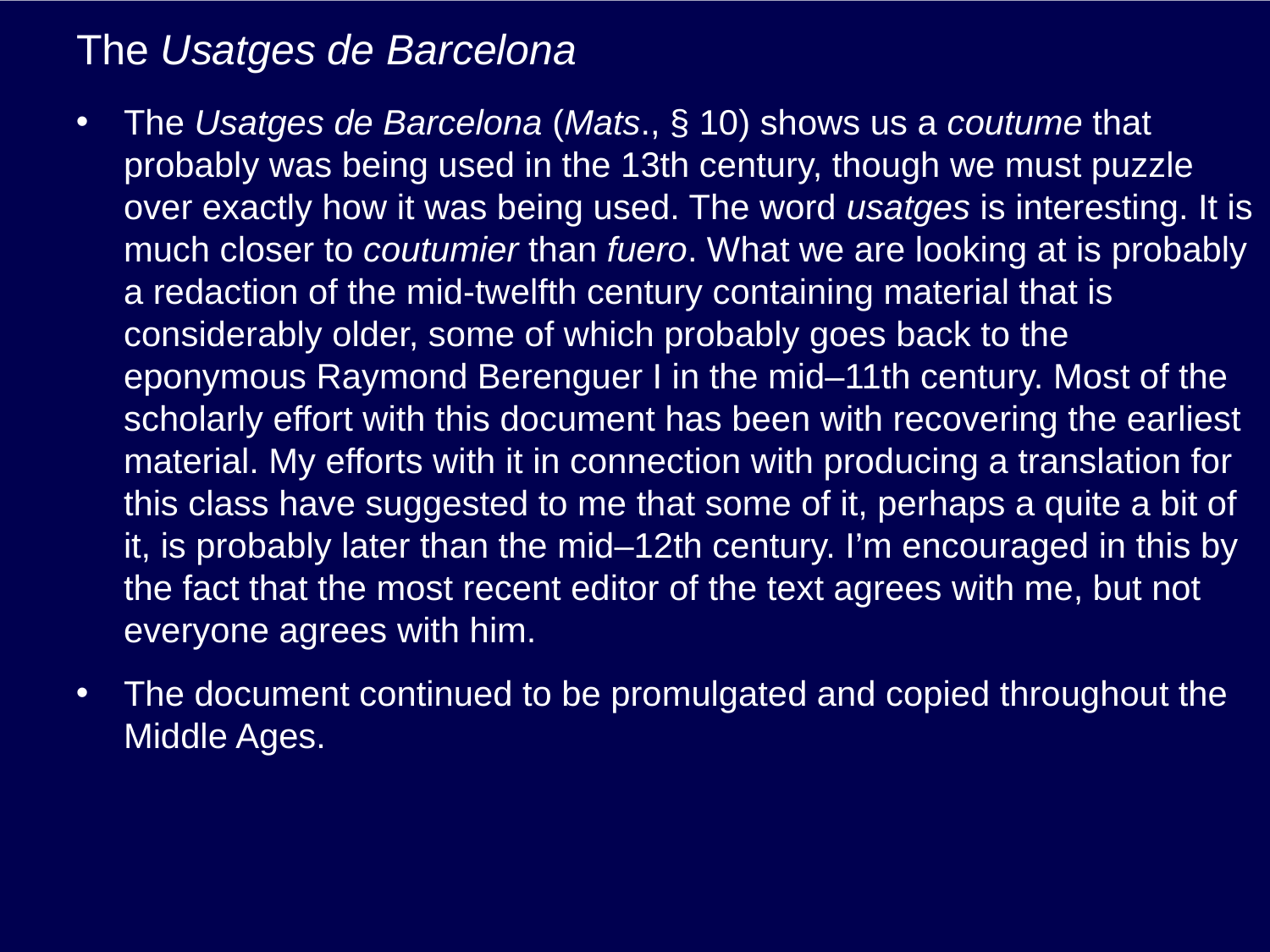

# The Usatges de Barcelona
The Usatges de Barcelona (Mats., § 10) shows us a coutume that probably was being used in the 13th century, though we must puzzle over exactly how it was being used. The word usatges is interesting. It is much closer to coutumier than fuero. What we are looking at is probably a redaction of the mid-twelfth century containing material that is considerably older, some of which probably goes back to the eponymous Raymond Berenguer I in the mid–11th century. Most of the scholarly effort with this document has been with recovering the earliest material. My efforts with it in connection with producing a translation for this class have suggested to me that some of it, perhaps a quite a bit of it, is probably later than the mid–12th century. I’m encouraged in this by the fact that the most recent editor of the text agrees with me, but not everyone agrees with him.

The document continued to be promulgated and copied throughout the Middle Ages.